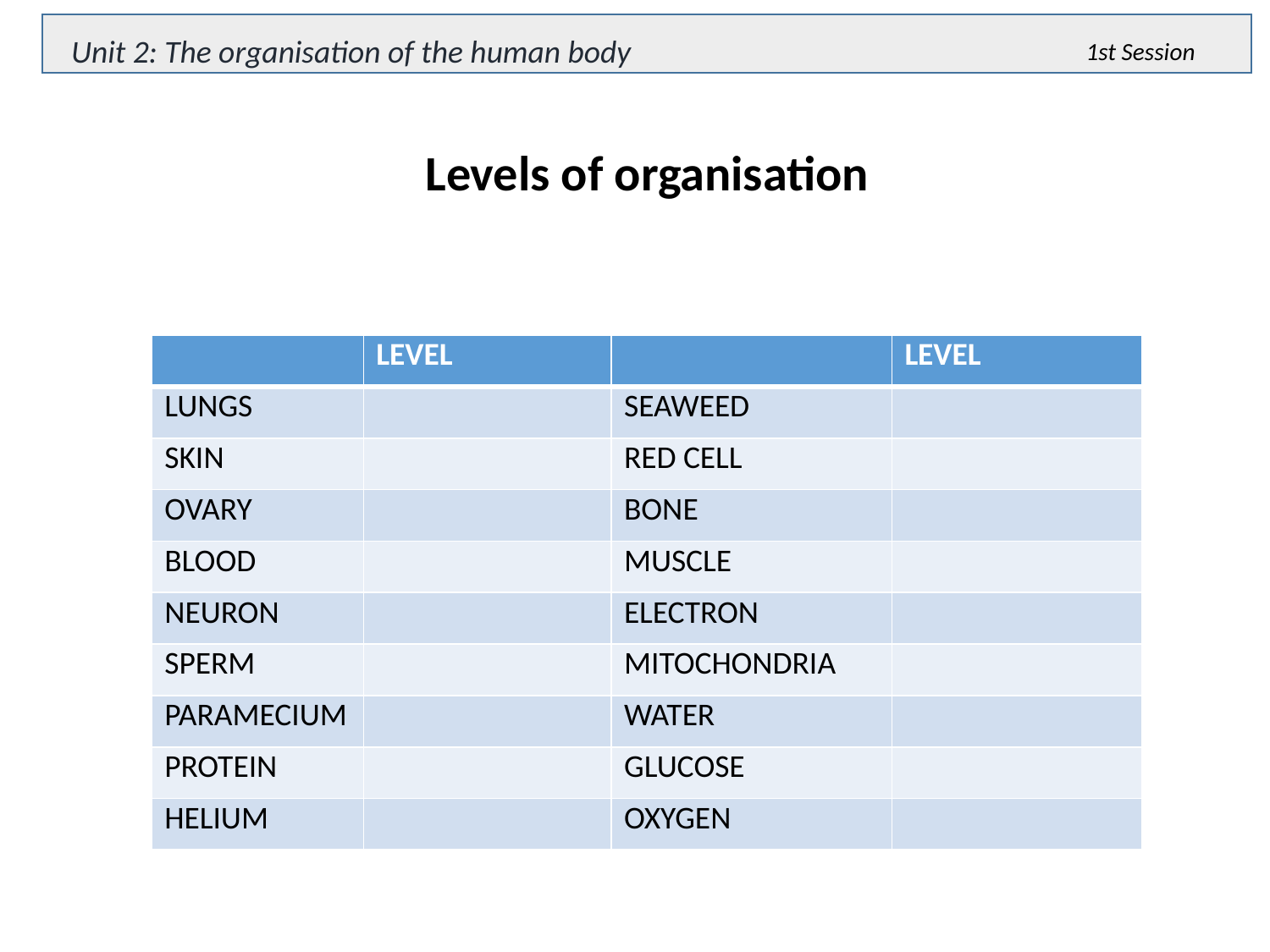

Unit 2: The organisation of the human body
1st Session
Levels of organisation
|  | LEVEL |  | LEVEL |
| --- | --- | --- | --- |
| LUNGS |  | SEAWEED |  |
| SKIN |  | RED CELL |  |
| OVARY |  | BONE |  |
| BLOOD |  | MUSCLE |  |
| NEURON |  | ELECTRON |  |
| SPERM |  | MITOCHONDRIA |  |
| PARAMECIUM |  | WATER |  |
| PROTEIN |  | GLUCOSE |  |
| HELIUM |  | OXYGEN |  |